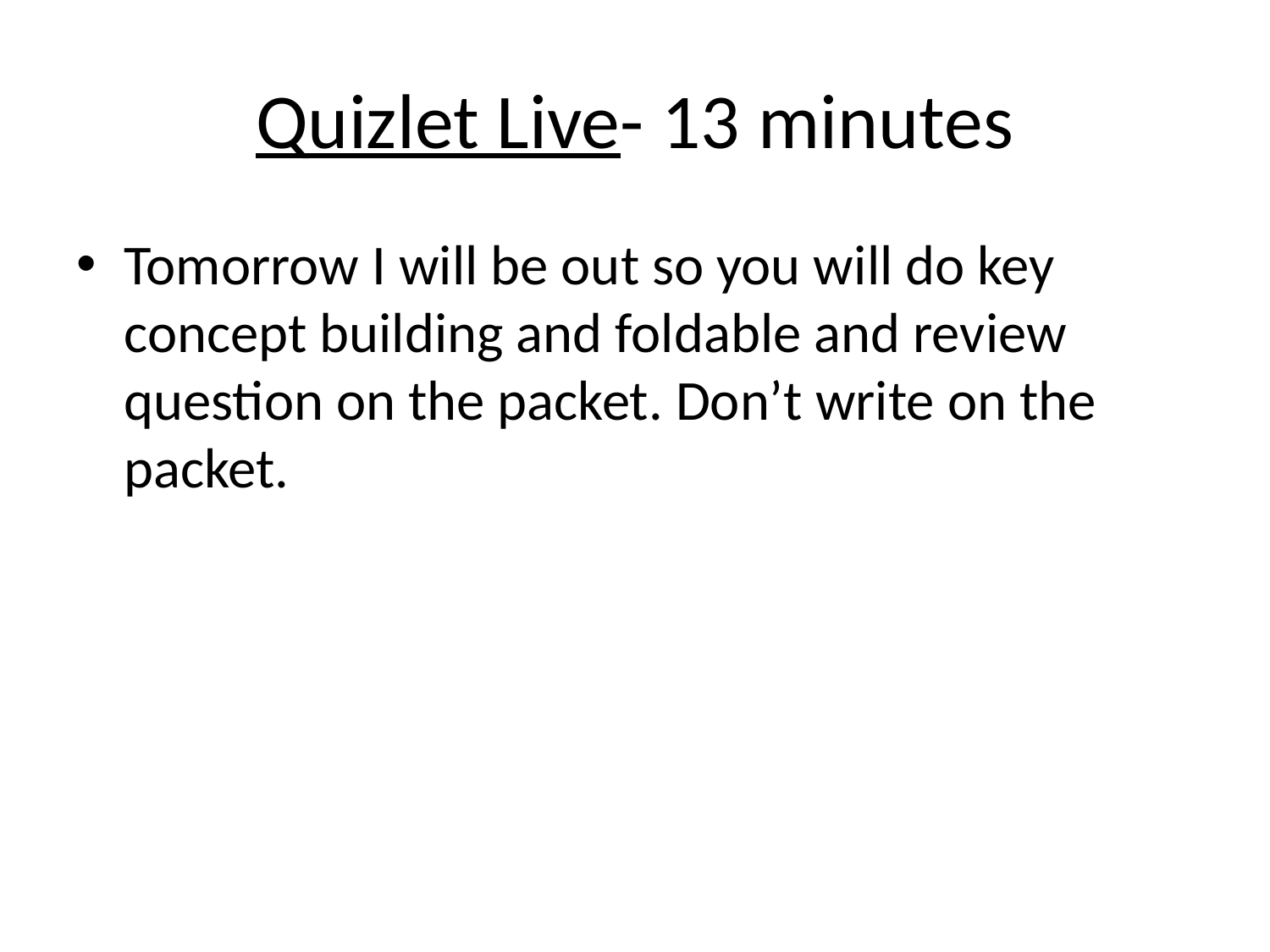

# Quizlet Live- 13 minutes
Tomorrow I will be out so you will do key concept building and foldable and review question on the packet. Don’t write on the packet.